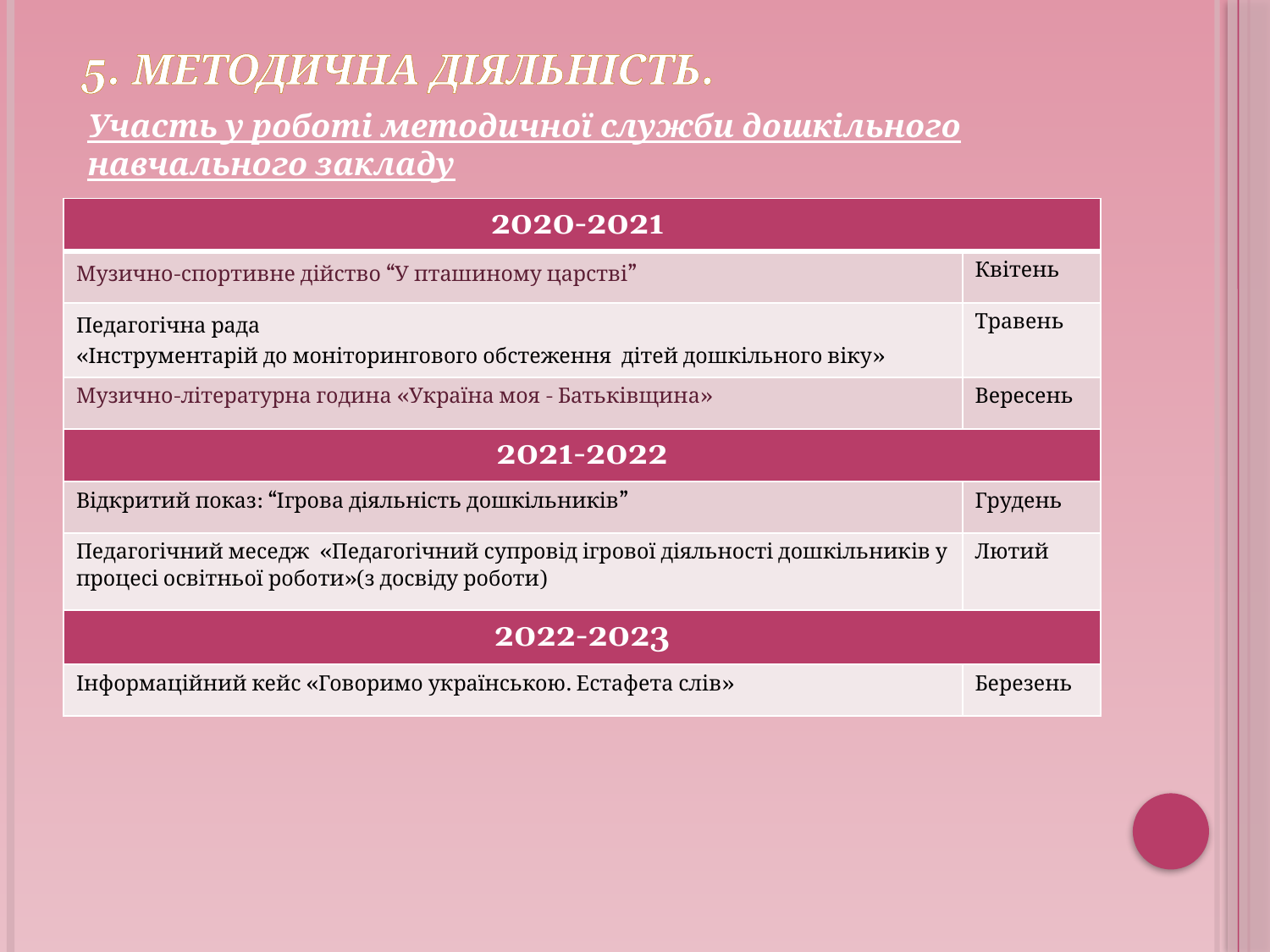

5. Методична діяльність.
# Участь у роботі методичної служби дошкільного навчального закладу
| 2020-2021 |  |
| --- | --- |
| Музично-спортивне дійство “У пташиному царстві” | Квітень |
| Педагогічна рада «Інструментарій до моніторингового обстеження дітей дошкільного віку» | Травень |
| Музично-літературна година «Україна моя - Батьківщина» | Вересень |
| 2021-2022 |  |
| Відкритий показ: “Ігрова діяльність дошкільників” | Грудень |
| Педагогічний меседж «Педагогічний супровід ігрової діяльності дошкільників у процесі освітньої роботи»(з досвіду роботи) | Лютий |
| 2022-2023 |  |
| Інформаційний кейс «Говоримо українською. Естафета слів» | Березень |